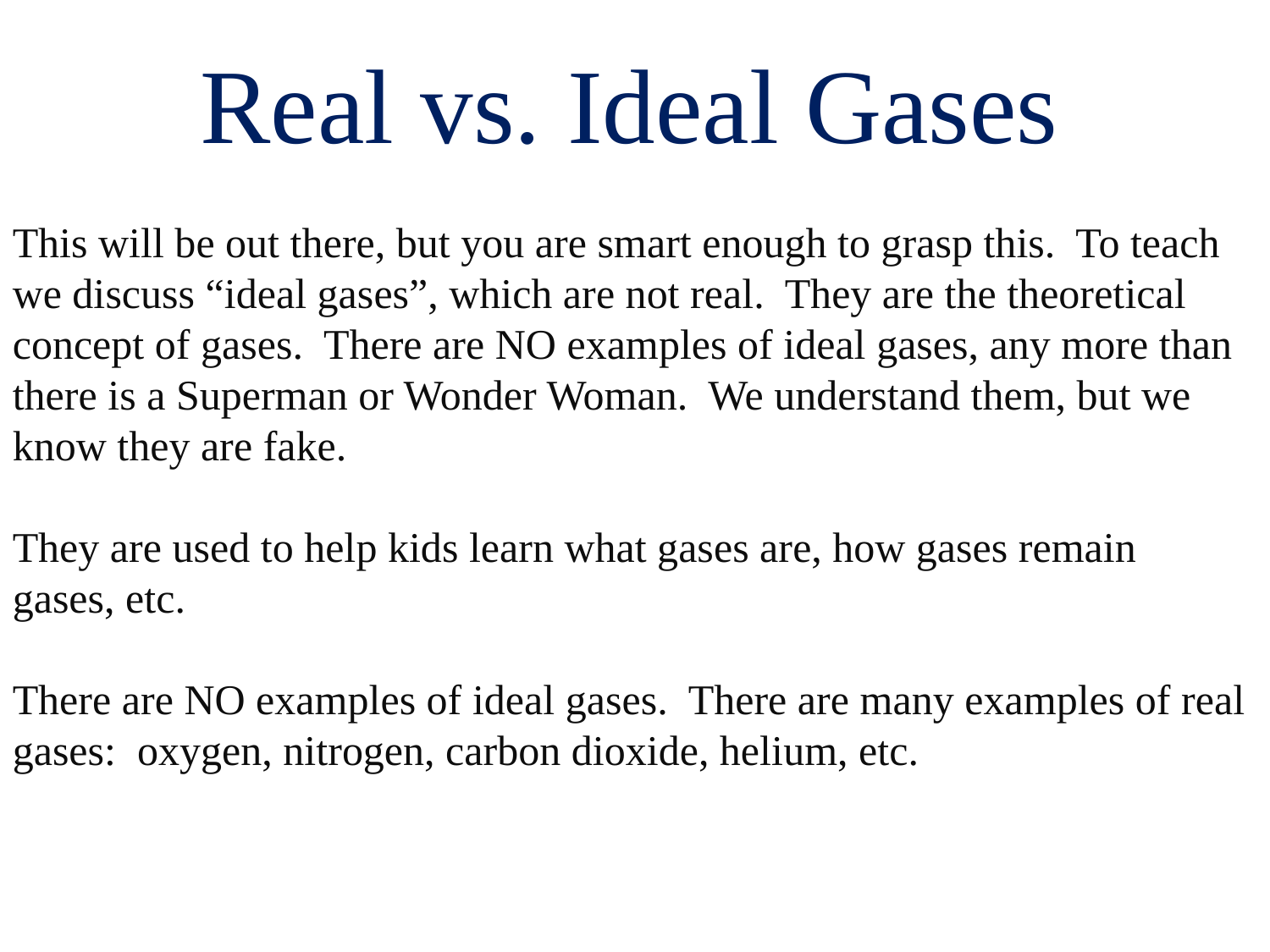

Real vs. Ideal Gases
This will be out there, but you are smart enough to grasp this.  To teach we discuss “ideal gases”, which are not real.  They are the theoretical concept of gases.  There are NO examples of ideal gases, any more than there is a Superman or Wonder Woman.  We understand them, but we know they are fake.
They are used to help kids learn what gases are, how gases remain gases, etc.
There are NO examples of ideal gases.  There are many examples of real gases:  oxygen, nitrogen, carbon dioxide, helium, etc.